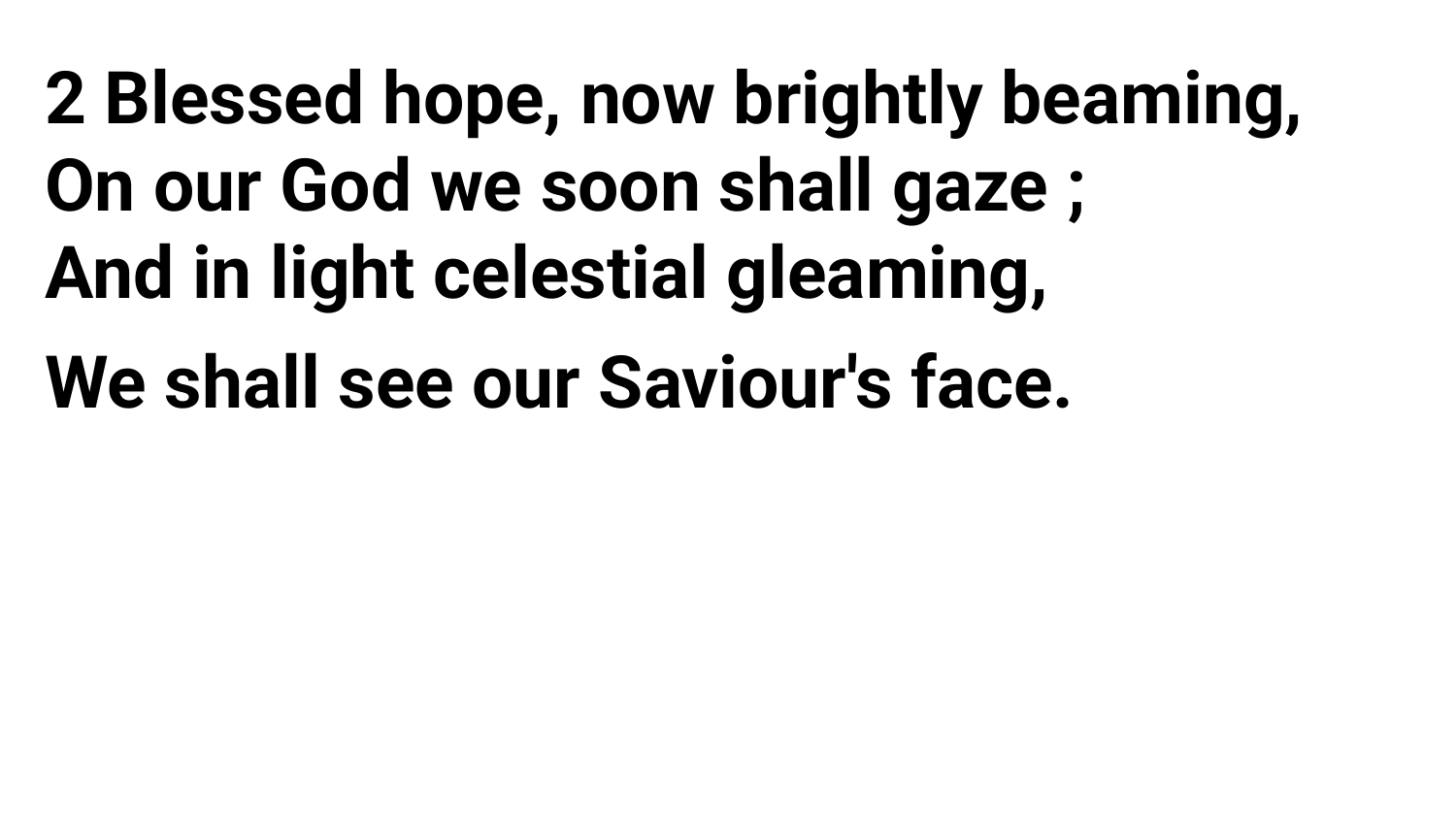

2 Blessed hope, now brightly beaming,
On our God we soon shall gaze ;
And in light celestial gleaming,
We shall see our Saviour's face.